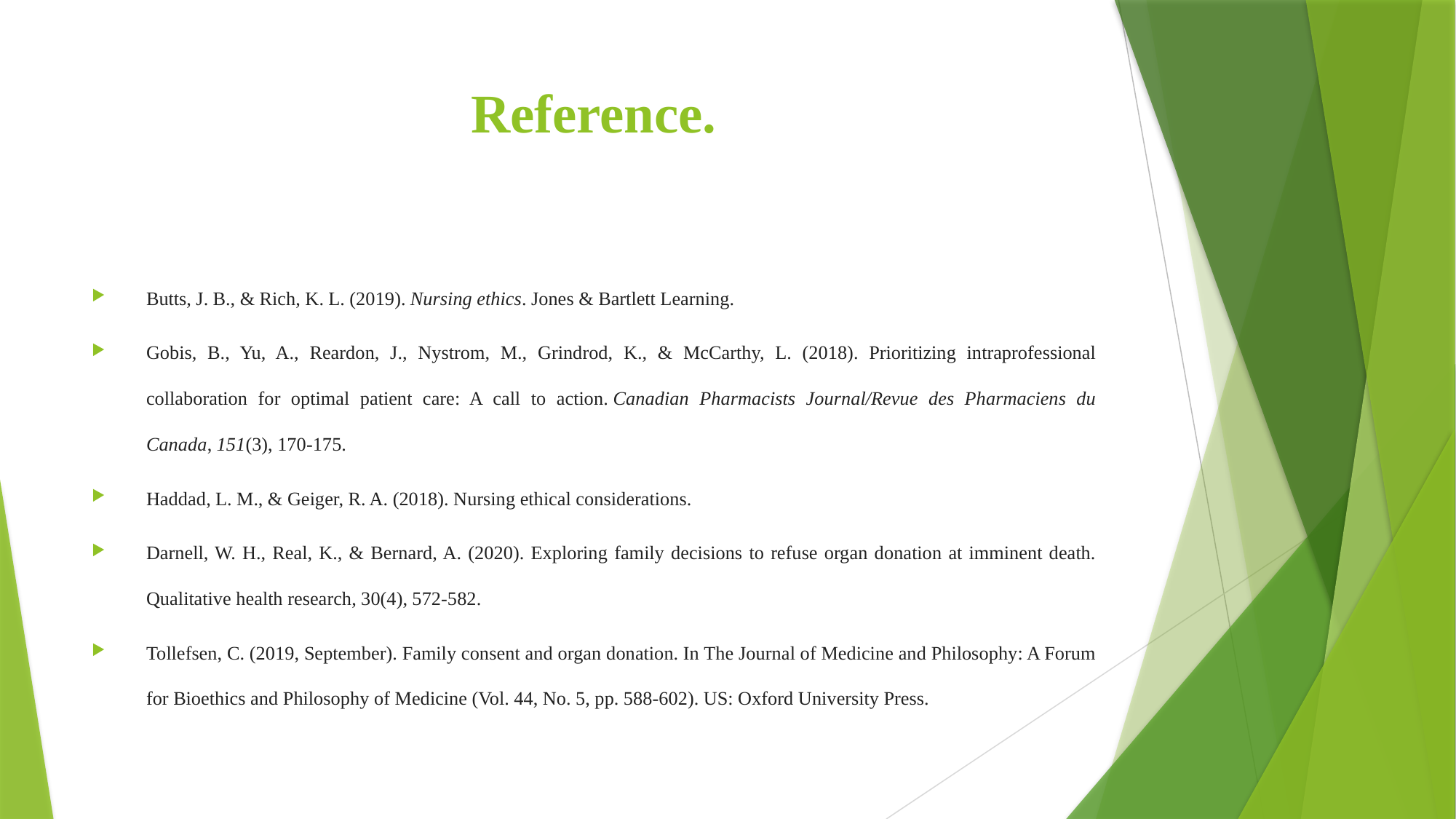

# Reference.
Butts, J. B., & Rich, K. L. (2019). Nursing ethics. Jones & Bartlett Learning.
Gobis, B., Yu, A., Reardon, J., Nystrom, M., Grindrod, K., & McCarthy, L. (2018). Prioritizing intraprofessional collaboration for optimal patient care: A call to action. Canadian Pharmacists Journal/Revue des Pharmaciens du Canada, 151(3), 170-175.
Haddad, L. M., & Geiger, R. A. (2018). Nursing ethical considerations.
Darnell, W. H., Real, K., & Bernard, A. (2020). Exploring family decisions to refuse organ donation at imminent death. Qualitative health research, 30(4), 572-582.
Tollefsen, C. (2019, September). Family consent and organ donation. In The Journal of Medicine and Philosophy: A Forum for Bioethics and Philosophy of Medicine (Vol. 44, No. 5, pp. 588-602). US: Oxford University Press.